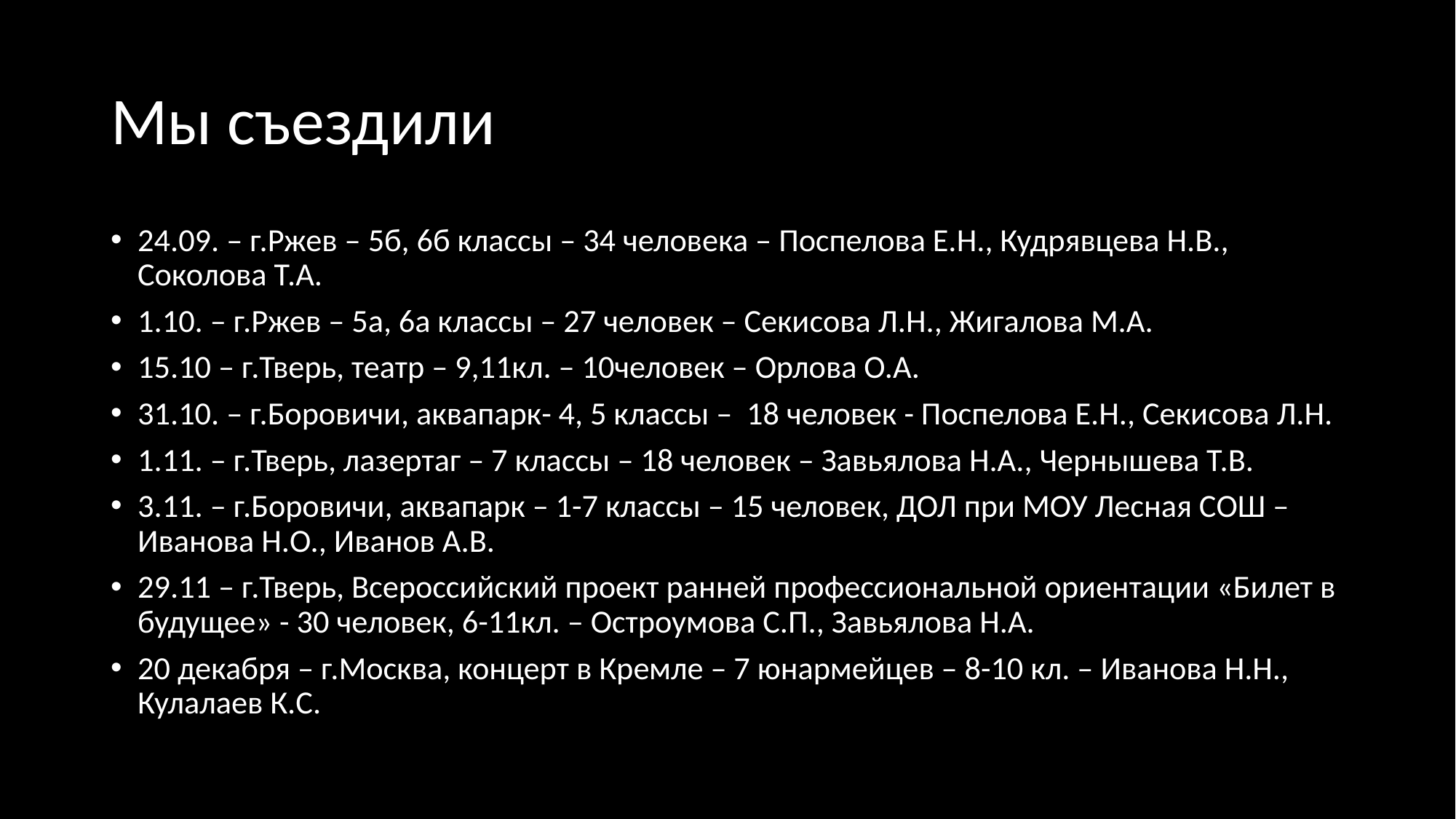

# Мы съездили
24.09. – г.Ржев – 5б, 6б классы – 34 человека – Поспелова Е.Н., Кудрявцева Н.В., Соколова Т.А.
1.10. – г.Ржев – 5а, 6а классы – 27 человек – Секисова Л.Н., Жигалова М.А.
15.10 – г.Тверь, театр – 9,11кл. – 10человек – Орлова О.А.
31.10. – г.Боровичи, аквапарк- 4, 5 классы –  18 человек - Поспелова Е.Н., Секисова Л.Н.
1.11. – г.Тверь, лазертаг – 7 классы – 18 человек – Завьялова Н.А., Чернышева Т.В.
3.11. – г.Боровичи, аквапарк – 1-7 классы – 15 человек, ДОЛ при МОУ Лесная СОШ – Иванова Н.О., Иванов А.В.
29.11 – г.Тверь, Всероссийский проект ранней профессиональной ориентации «Билет в будущее» - 30 человек, 6-11кл. – Остроумова С.П., Завьялова Н.А.
20 декабря – г.Москва, концерт в Кремле – 7 юнармейцев – 8-10 кл. – Иванова Н.Н., Кулалаев К.С.